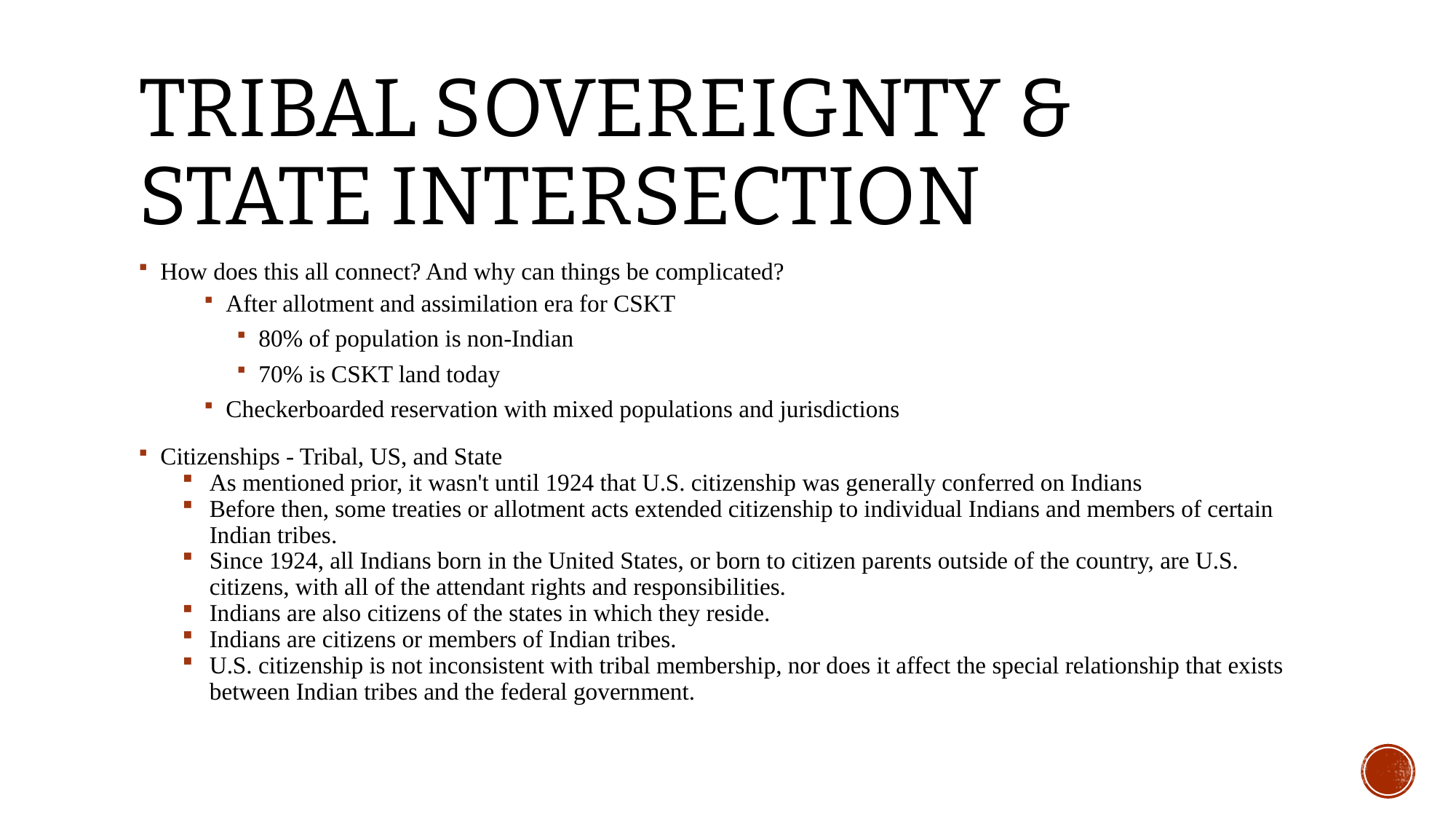

# Tribal sovereignty & state intersection
How does this all connect? And why can things be complicated?
After allotment and assimilation era for CSKT
80% of population is non-Indian
70% is CSKT land today
Checkerboarded reservation with mixed populations and jurisdictions
Citizenships - Tribal, US, and State
As mentioned prior, it wasn't until 1924 that U.S. citizenship was generally conferred on Indians
Before then, some treaties or allotment acts extended citizenship to individual Indians and members of certain Indian tribes.
Since 1924, all Indians born in the United States, or born to citizen parents outside of the country, are U.S. citizens, with all of the attendant rights and responsibilities.
Indians are also citizens of the states in which they reside.
Indians are citizens or members of Indian tribes.
U.S. citizenship is not inconsistent with tribal membership, nor does it affect the special relationship that exists between Indian tribes and the federal government.